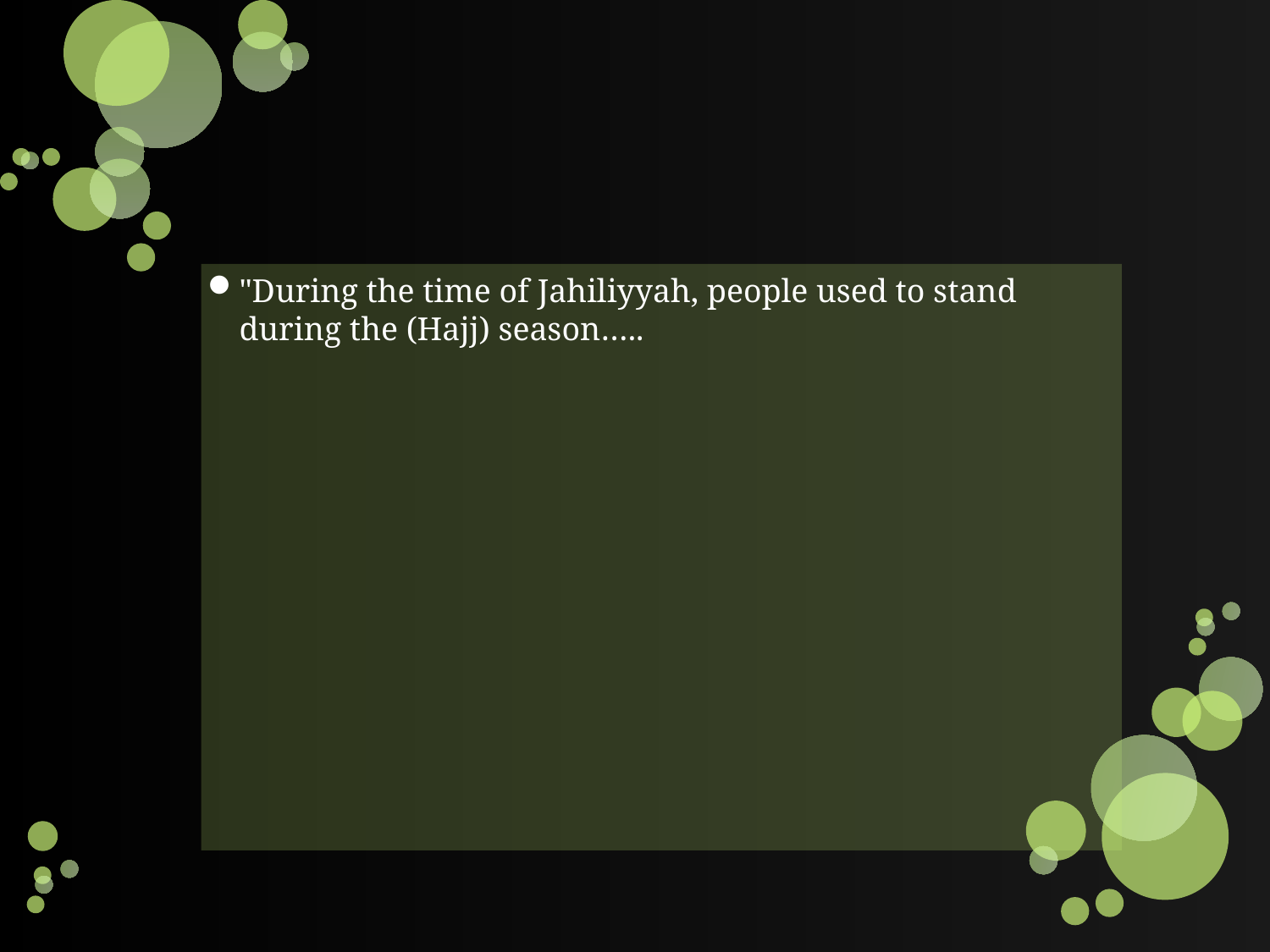

#
"During the time of Jahiliyyah, people used to stand during the (Hajj) season…..